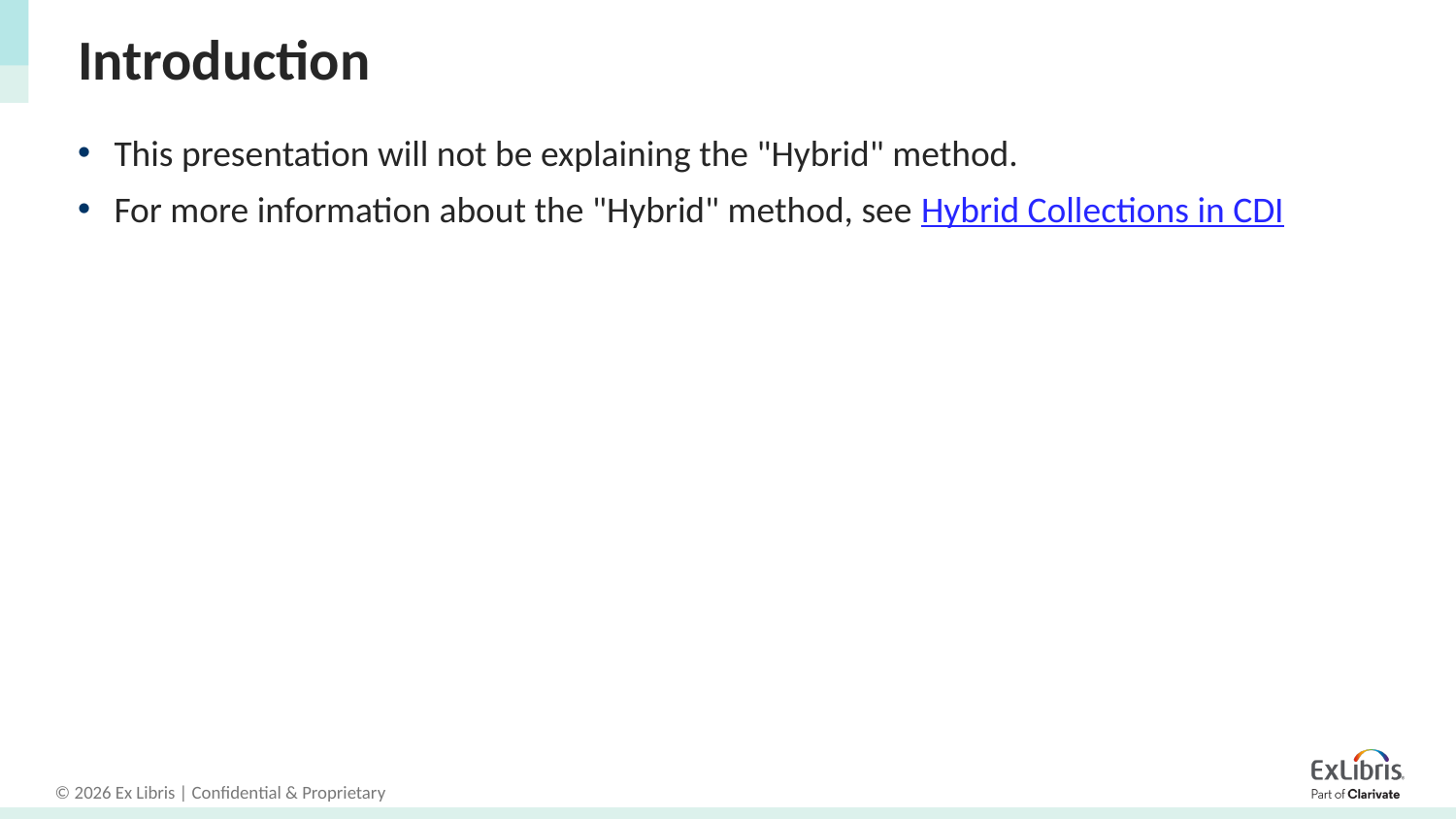

# Introduction
This presentation will not be explaining the "Hybrid" method.
For more information about the "Hybrid" method, see Hybrid Collections in CDI